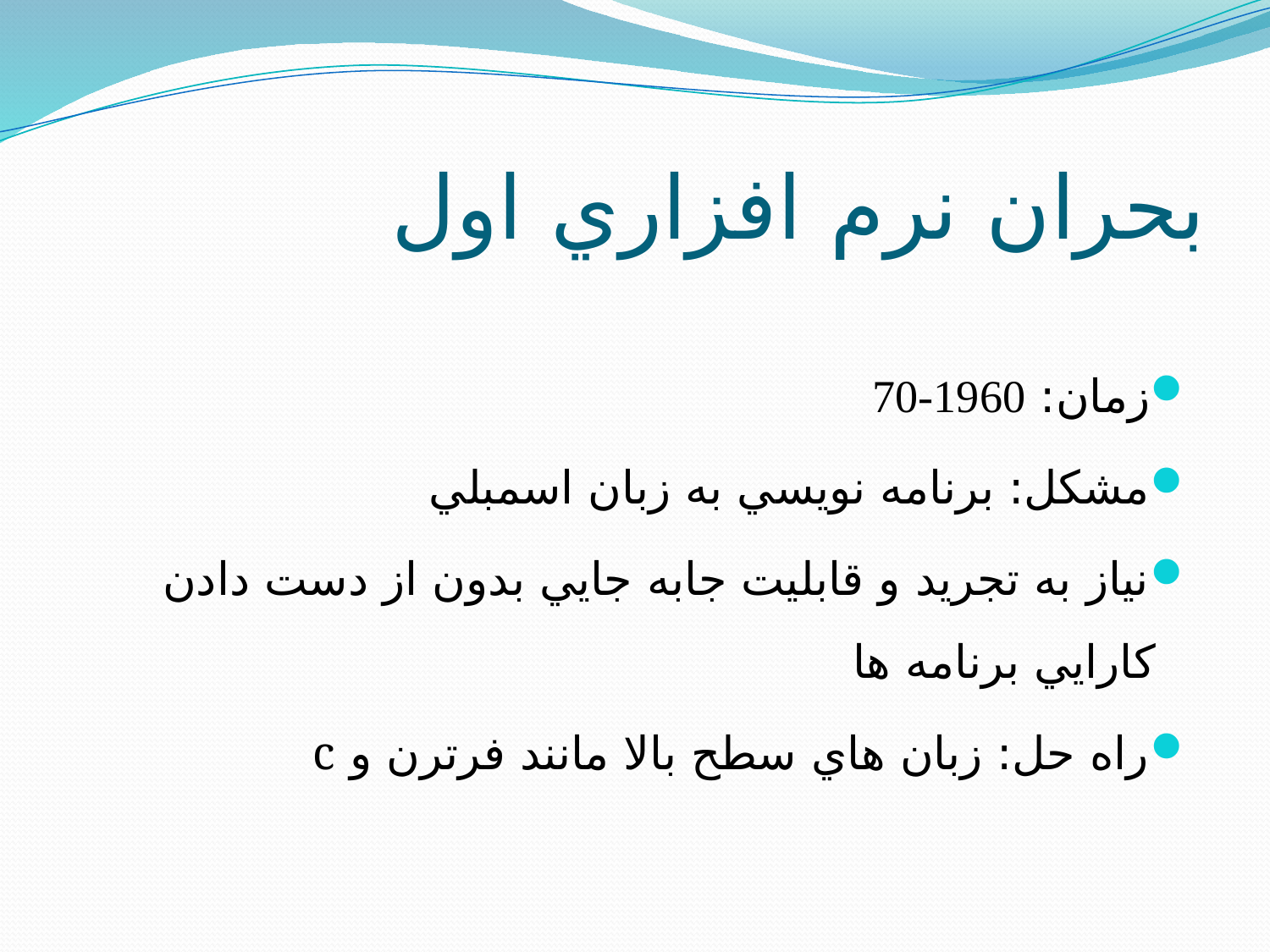

# بحران نرم افزاري اول

زمان: 1960-70
مشکل: برنامه نويسي به زبان اسمبلي
نياز به تجريد و قابليت جابه جايي بدون از دست دادن کارايي برنامه ها
راه حل: زبان هاي سطح بالا مانند فرترن و c